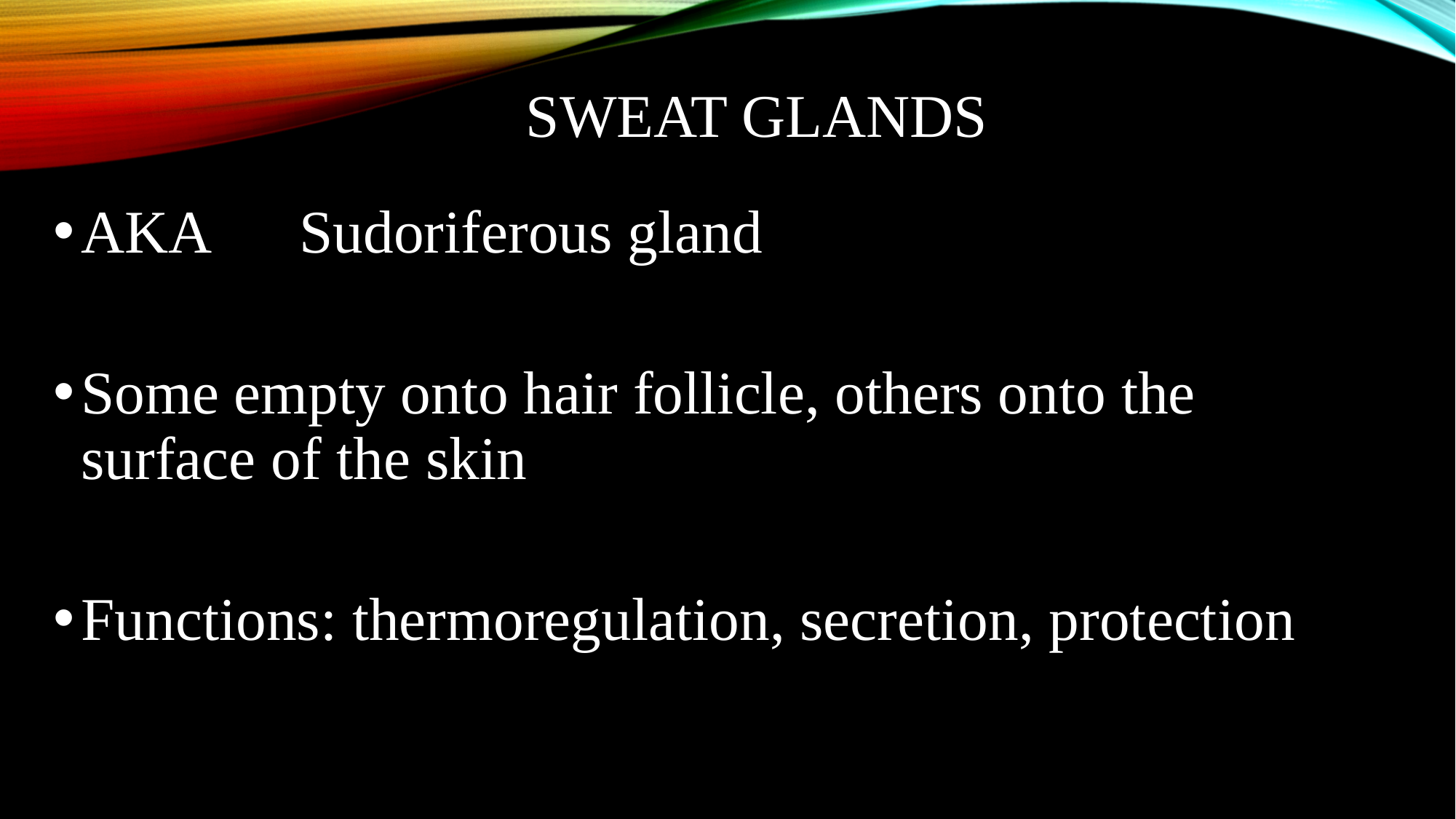

# Sweat glands
AKA 	Sudoriferous gland

Some empty onto hair follicle, others onto the surface of the skin

Functions: thermoregulation, secretion, protection